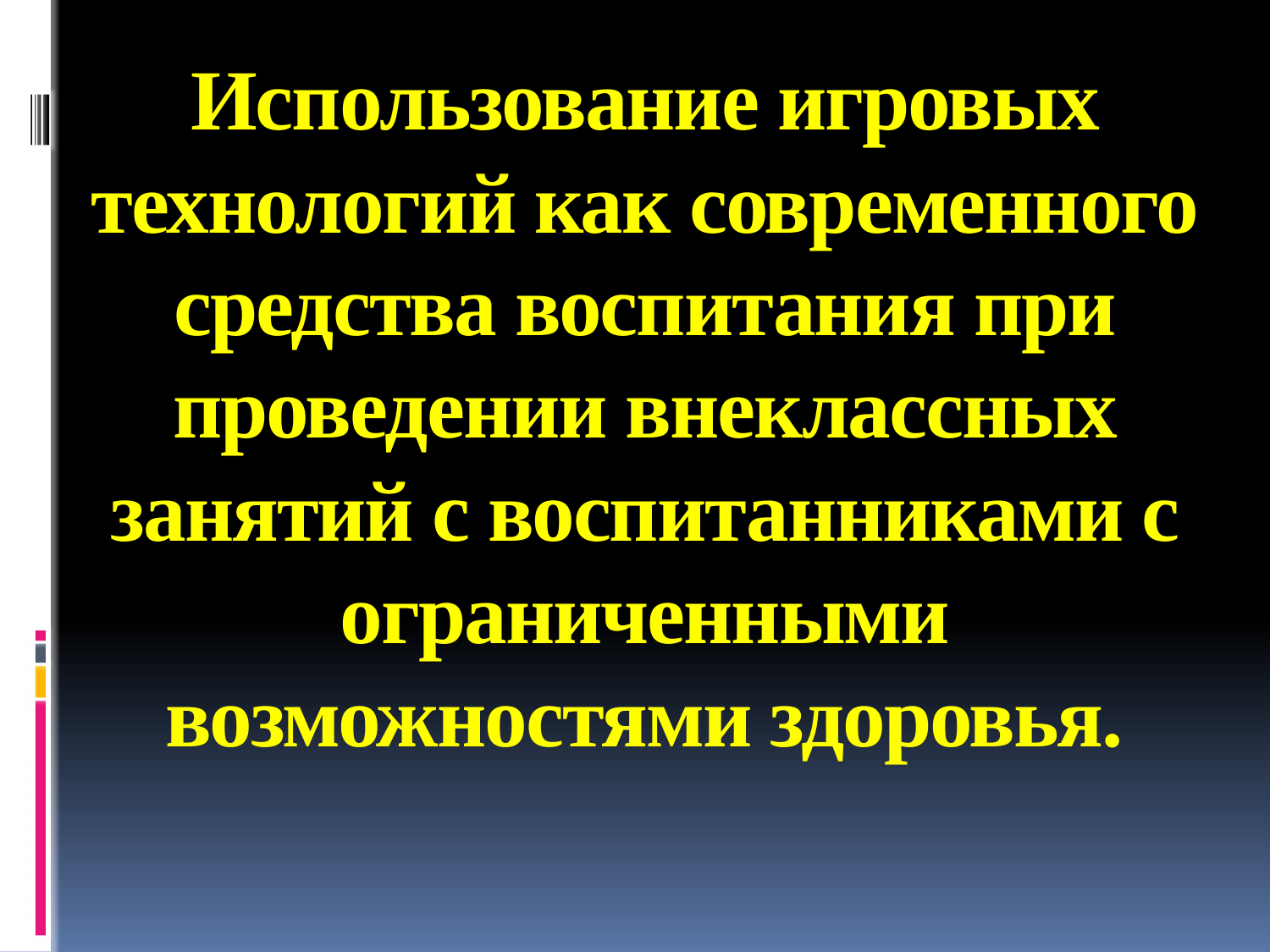

# Использование игровых технологий как современного средства воспитания при проведении внеклассных занятий с воспитанниками с ограниченными возможностями здоровья.